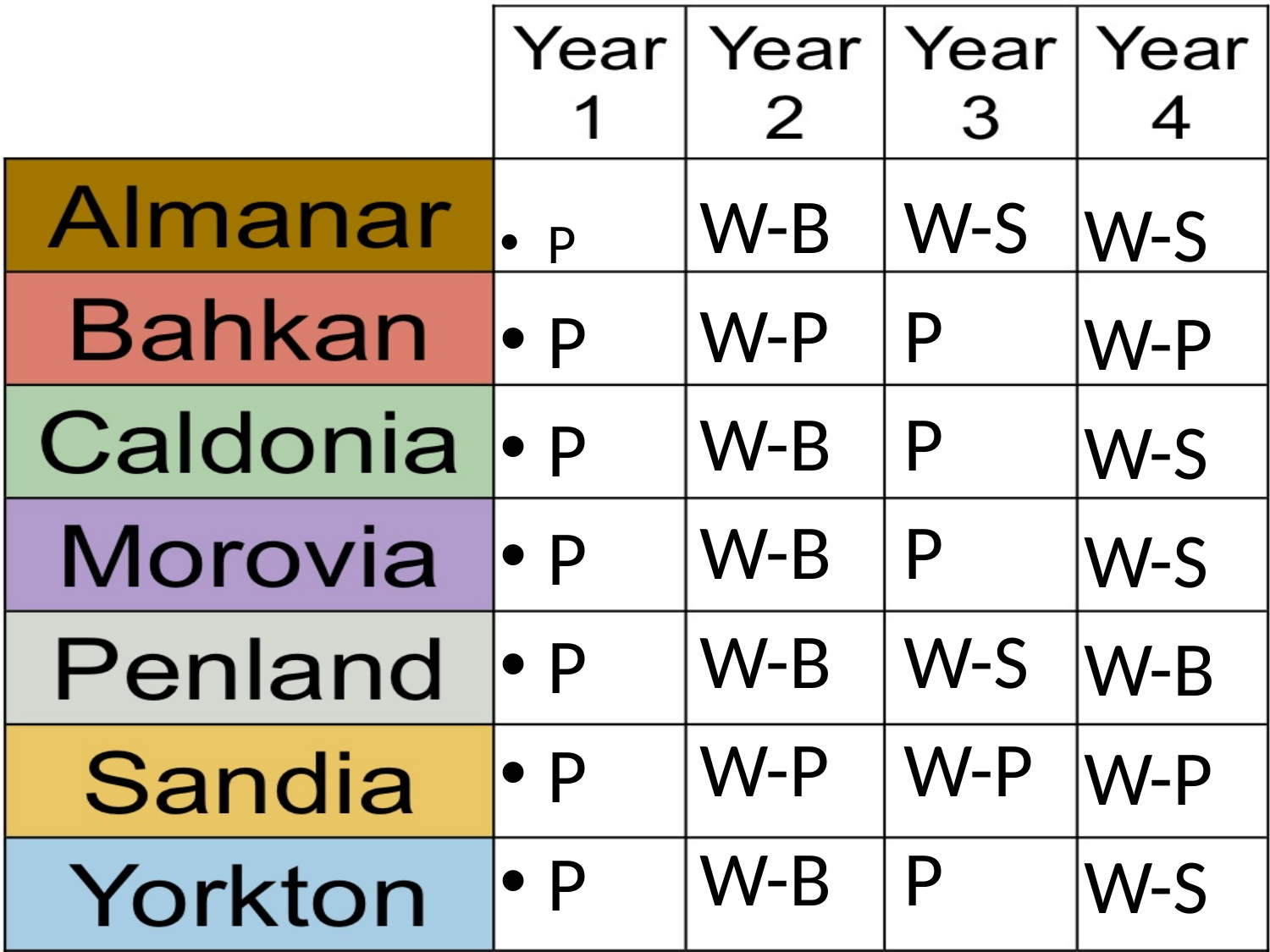

#
W-B
W-P
W-B
W-B
W-B
W-P
W-B

W-S
P
P
P
W-S
W-P
P
W-S
W-P
W-S
W-S
W-B
W-P
W-S
P-
P
P
P
P
P
P